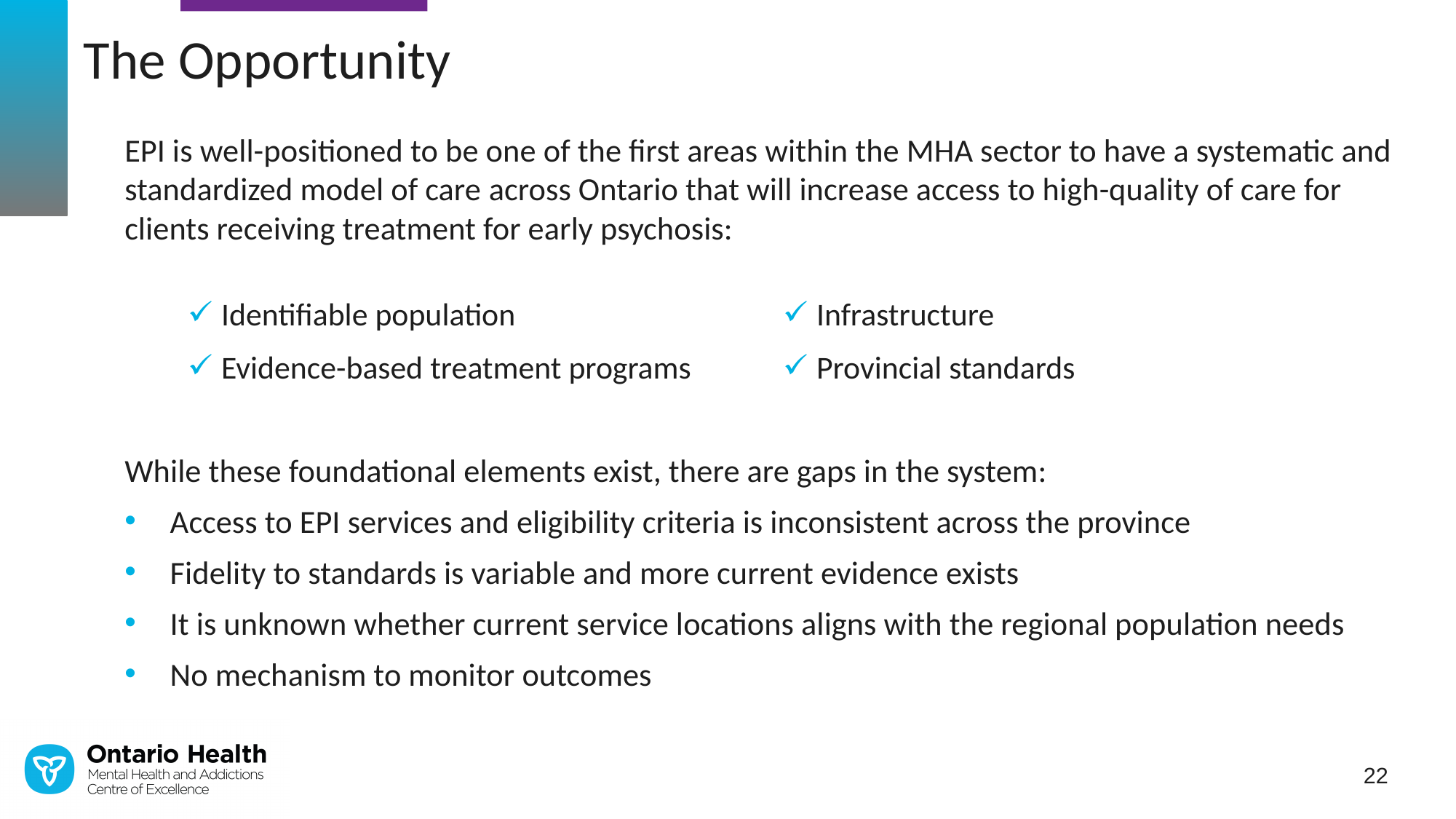

# The Opportunity
EPI is well-positioned to be one of the first areas within the MHA sector to have a systematic and standardized model of care across Ontario that will increase access to high-quality of care for clients receiving treatment for early psychosis:

While these foundational elements exist, there are gaps in the system:
Access to EPI services and eligibility criteria is inconsistent across the province
Fidelity to standards is variable and more current evidence exists
It is unknown whether current service locations aligns with the regional population needs
No mechanism to monitor outcomes

| Identifiable population | Infrastructure |
| --- | --- |
| Evidence-based treatment programs | Provincial standards |